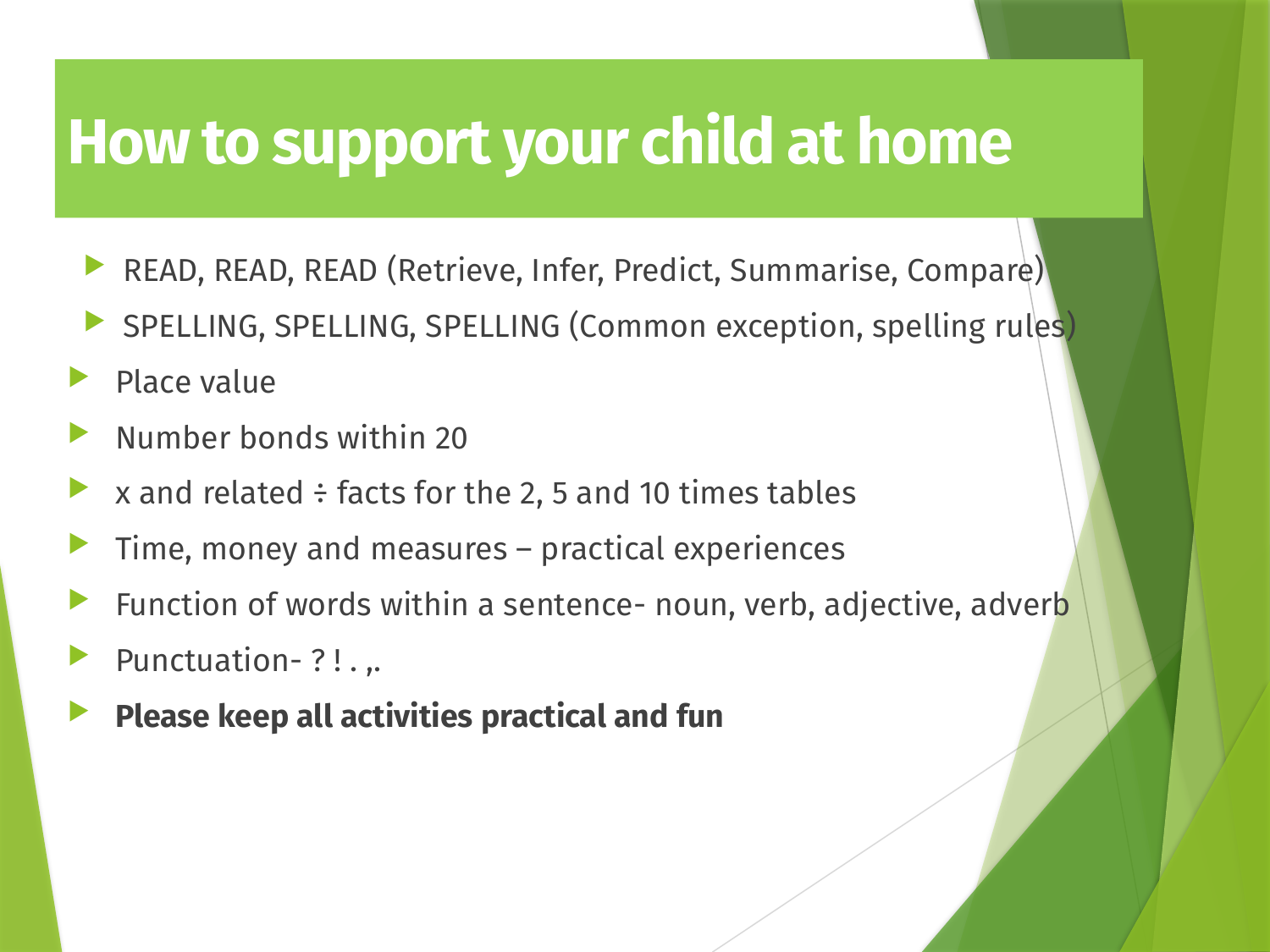

How to support your child at home
# Support your child
READ, READ, READ (Retrieve, Infer, Predict, Summarise, Compare)
SPELLING, SPELLING, SPELLING (Common exception, spelling rules)
Place value
Number bonds within 20
x and related ÷ facts for the 2, 5 and 10 times tables
Time, money and measures – practical experiences
Function of words within a sentence- noun, verb, adjective, adverb
Punctuation- ? ! . ,.
Please keep all activities practical and fun